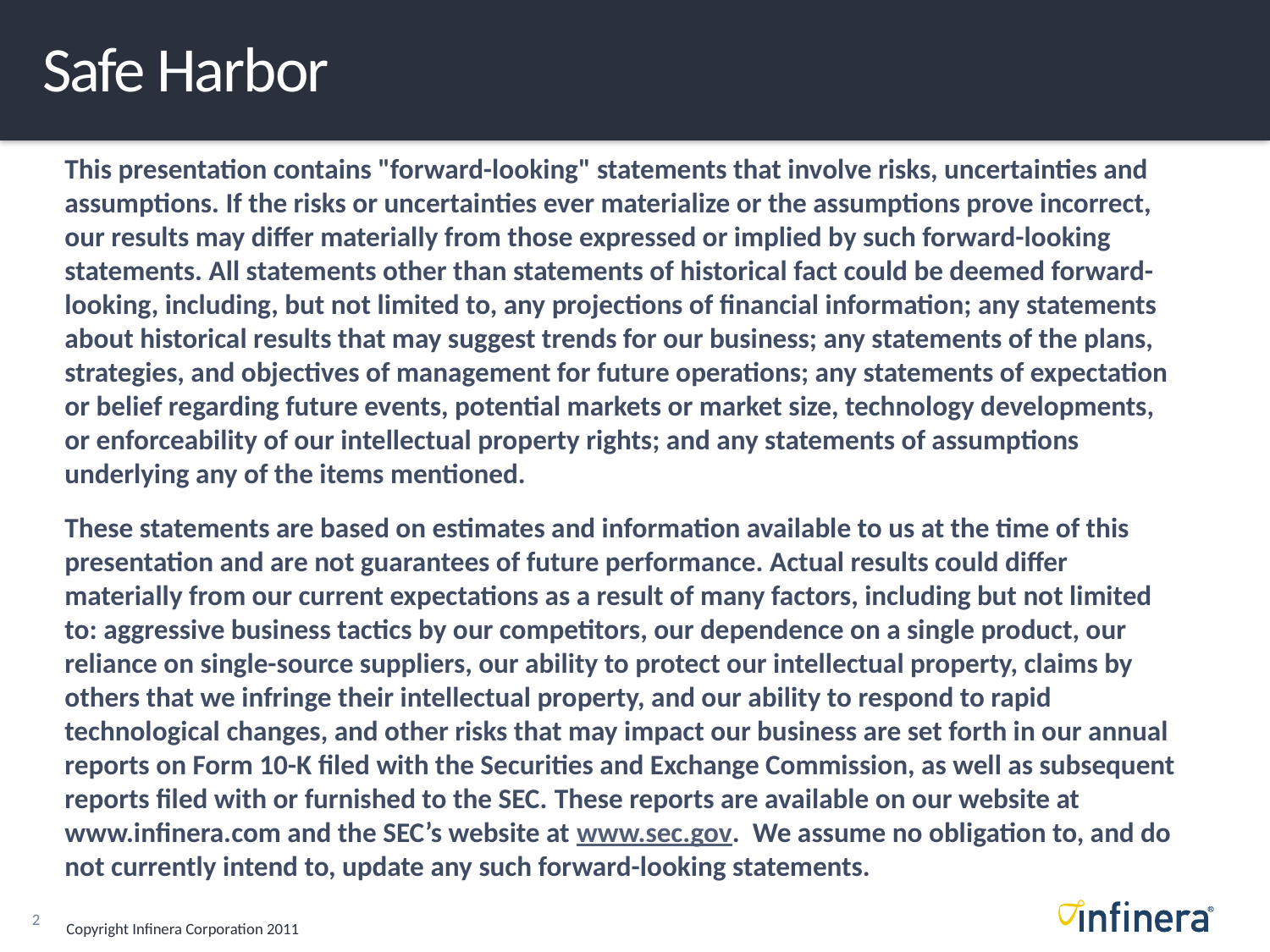

# Safe Harbor
This presentation contains "forward-looking" statements that involve risks, uncertainties and assumptions. If the risks or uncertainties ever materialize or the assumptions prove incorrect, our results may differ materially from those expressed or implied by such forward-looking statements. All statements other than statements of historical fact could be deemed forward-looking, including, but not limited to, any projections of financial information; any statements about historical results that may suggest trends for our business; any statements of the plans, strategies, and objectives of management for future operations; any statements of expectation or belief regarding future events, potential markets or market size, technology developments, or enforceability of our intellectual property rights; and any statements of assumptions underlying any of the items mentioned.
These statements are based on estimates and information available to us at the time of this presentation and are not guarantees of future performance. Actual results could differ materially from our current expectations as a result of many factors, including but not limited to: aggressive business tactics by our competitors, our dependence on a single product, our reliance on single-source suppliers, our ability to protect our intellectual property, claims by others that we infringe their intellectual property, and our ability to respond to rapid technological changes, and other risks that may impact our business are set forth in our annual reports on Form 10-K filed with the Securities and Exchange Commission, as well as subsequent reports filed with or furnished to the SEC. These reports are available on our website at www.infinera.com and the SEC’s website at www.sec.gov.  We assume no obligation to, and do not currently intend to, update any such forward-looking statements.

Copyright Infinera Corporation 2011